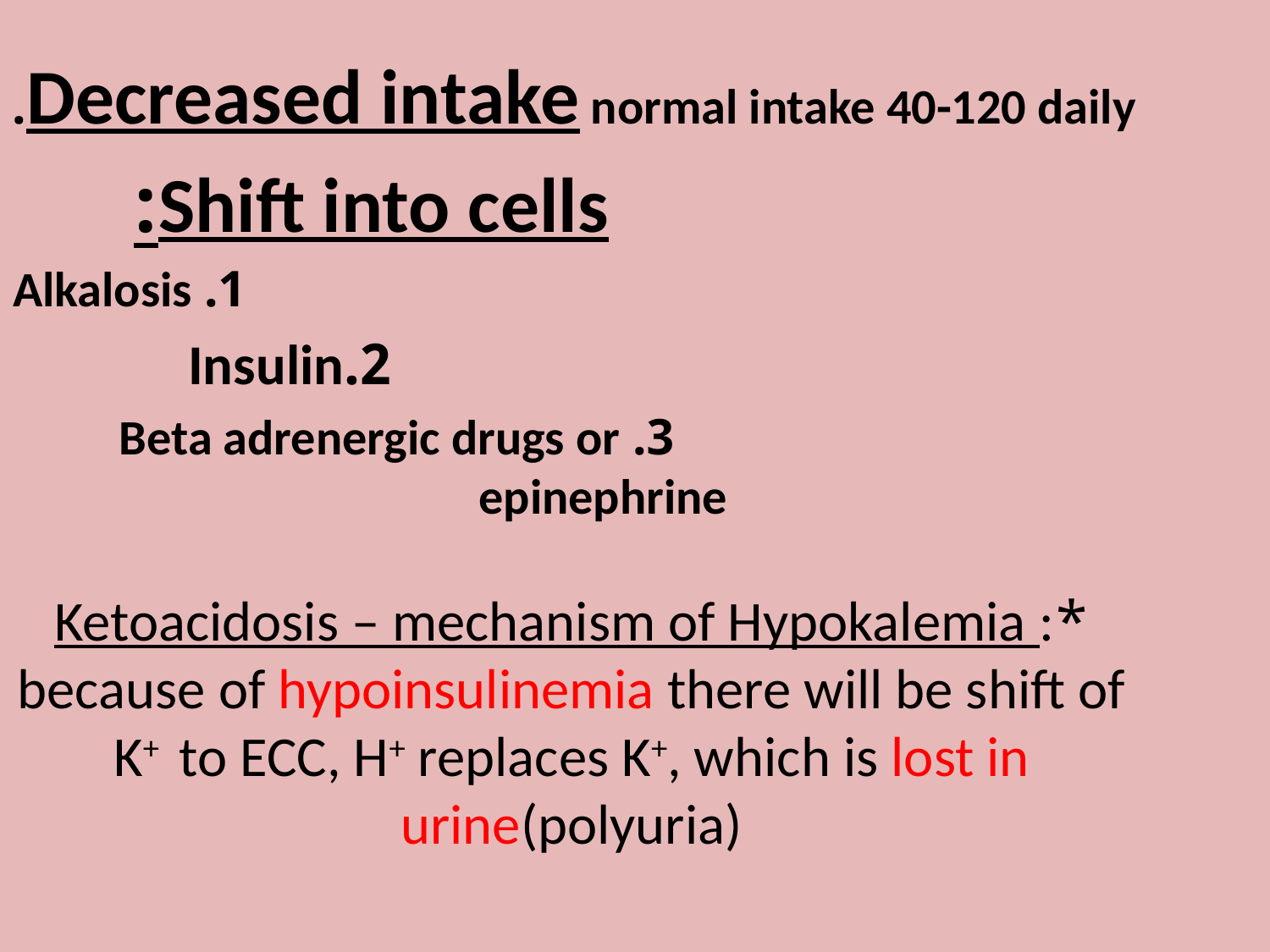

#
     Decreased intake normal intake 40-120 daily.
    Shift into cells:
                                1. Alkalosis
                                2.Insulin
                                3. Beta adrenergic drugs or epinephrine

*Ketoacidosis – mechanism of Hypokalemia : because of hypoinsulinemia there will be shift of K+  to ECC, H+ replaces K+, which is lost in urine(polyuria)